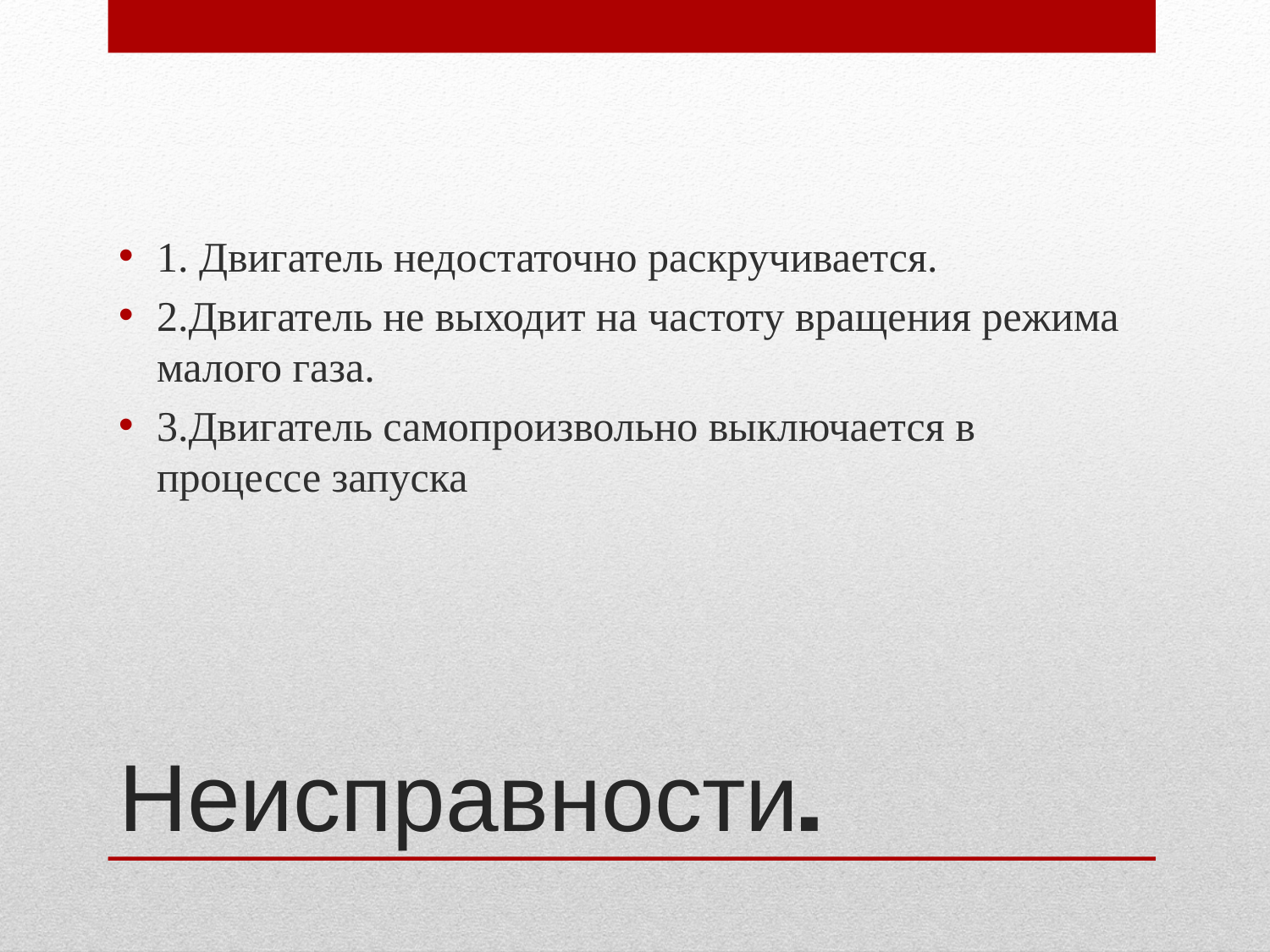

1. Двигатель недостаточно раскручивается.
2.Двигатель не выходит на частоту вращения режима малого газа.
3.Двигатель самопроизвольно выключается в процессе запуска
# Неисправности.